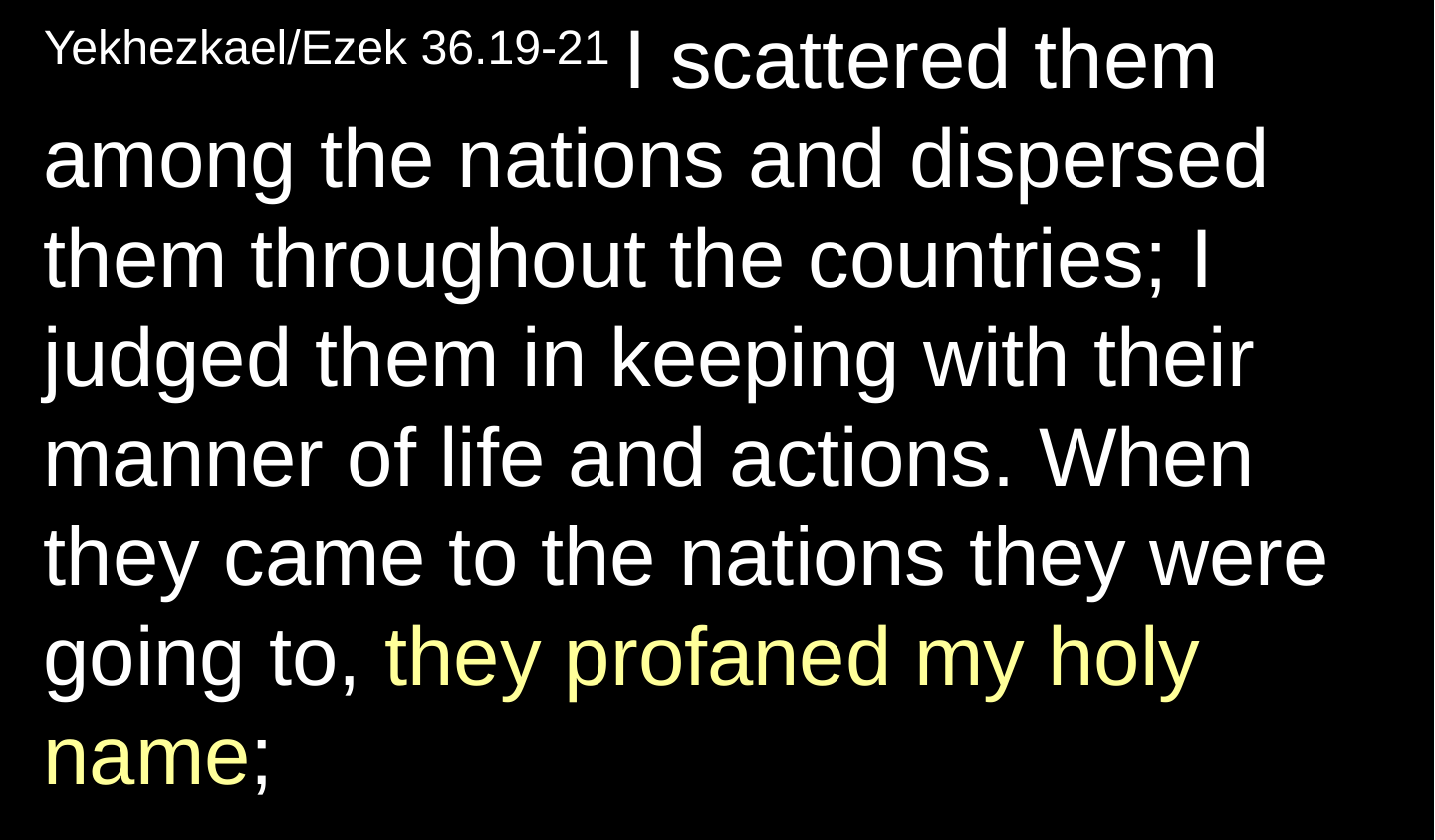

Yekhezkael/Ezek 36.19-21 I scattered them among the nations and dispersed them throughout the countries; I judged them in keeping with their manner of life and actions. When they came to the nations they were going to, they profaned my holy name;